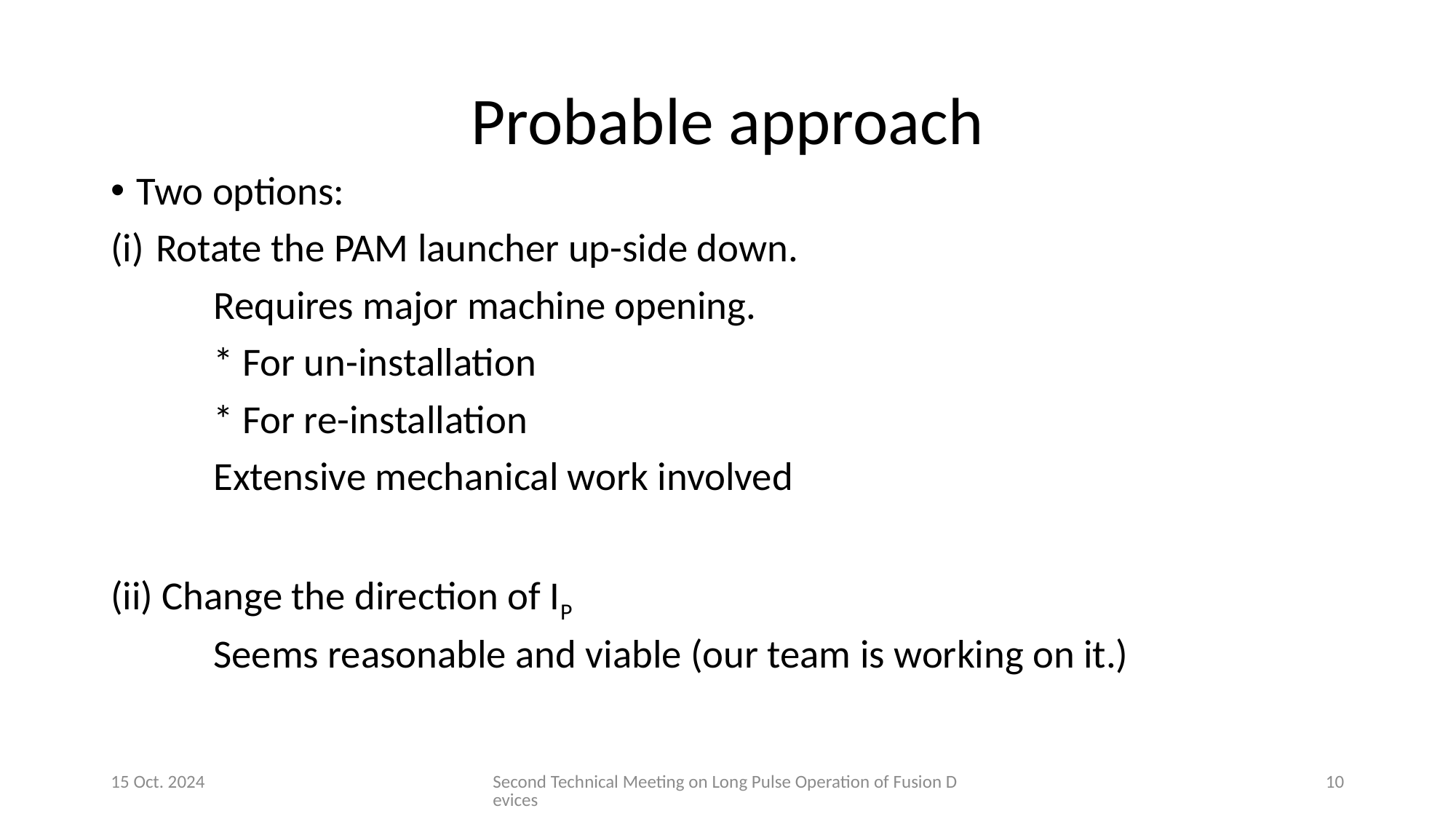

# Probable approach
Two options:
Rotate the PAM launcher up-side down.
	Requires major machine opening.
		* For un-installation
		* For re-installation
	Extensive mechanical work involved

(ii) Change the direction of IP
	Seems reasonable and viable (our team is working on it.)

15 Oct. 2024
Second Technical Meeting on Long Pulse Operation of Fusion Devices
10